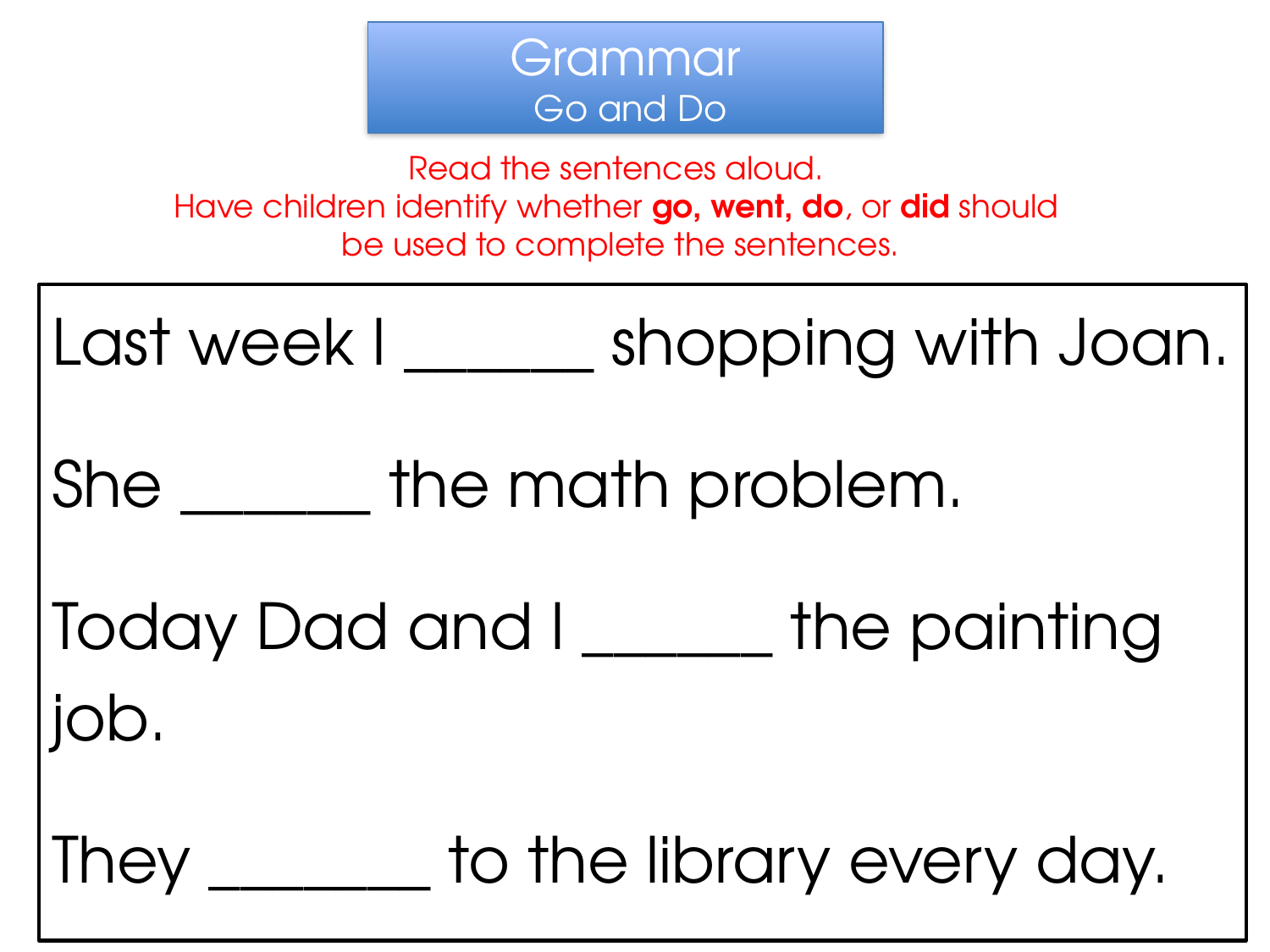

Grammar
 Go and Do
Read the sentences aloud.
Have children identify whether go, went, do, or did should
be used to complete the sentences.
Last week I ______ shopping with Joan.

She ______ the math problem.

Today Dad and I ______ the painting job.

They _______ to the library every day.